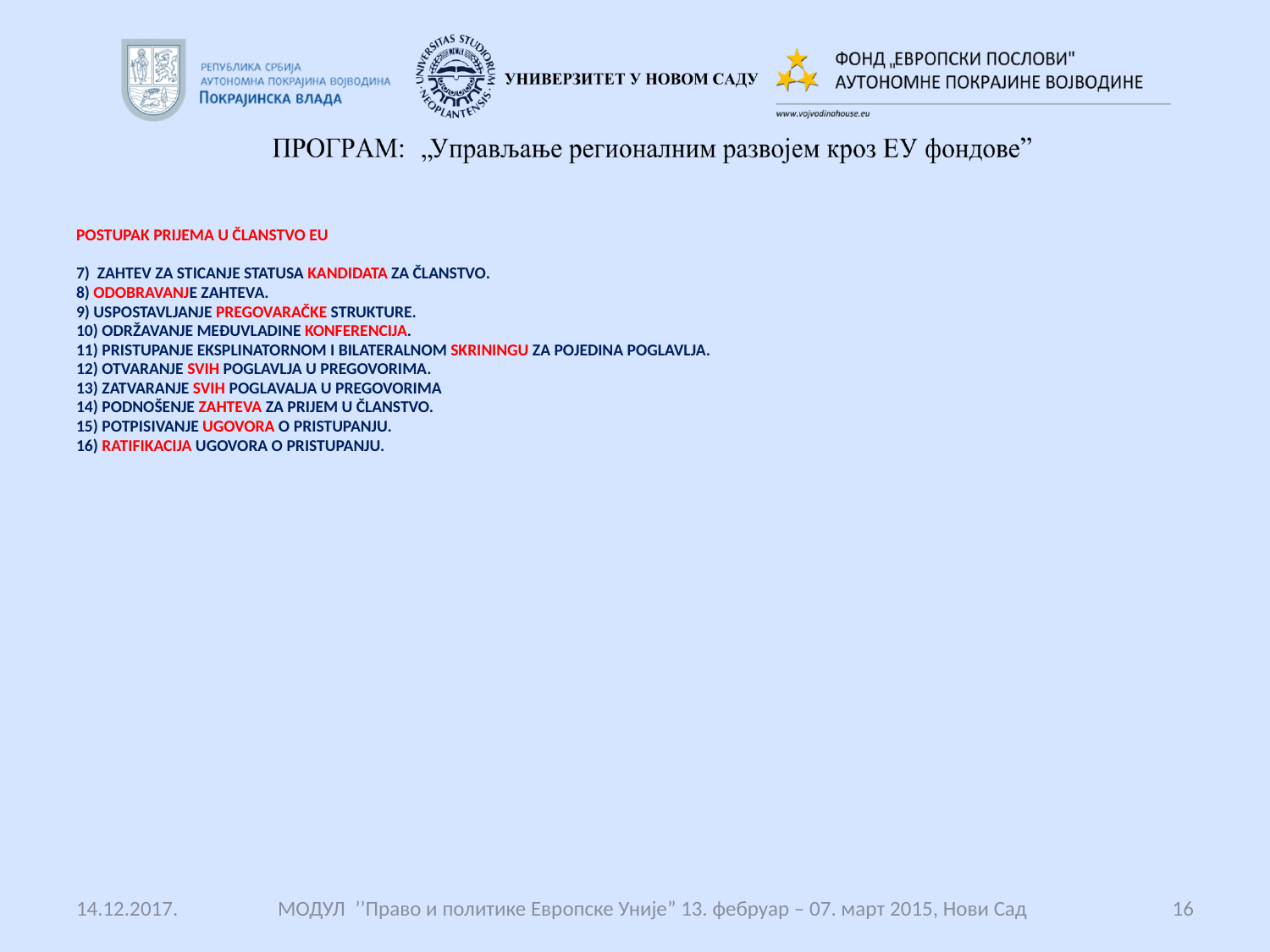

#
POSTUPAK PRIJEMA U ČLANSTVO EU

7)  ZAHTEV ZA STICANJE STATUSA KANDIDATA ZA ČLANSTVO.
8) ODOBRAVANJE ZAHTEVA.
9) USPOSTAVLJANJE PREGOVARAČKE STRUKTURE.
10) ODRŽAVANJE MEĐUVLADINE KONFERENCIJA.
11) PRISTUPANJE EKSPLINATORNOM I BILATERALNOM SKRININGU ZA POJEDINA POGLAVLJA.
12) OTVARANJE SVIH POGLAVLJA U PREGOVORIMA.
13) ZATVARANJE SVIH POGLAVALJA U PREGOVORIMA
14) PODNOŠENJE ZAHTEVA ZA PRIJEM U ČLANSTVO.
15) POTPISIVANJE UGOVORA O PRISTUPANJU.
16) RATIFIKACIJA UGOVORA O PRISTUPANJU.

14.12.2017.
  МОДУЛ  ’’Право и политике Европске Уније” 13. фебруар – 07. март 2015, Нови Сад
16